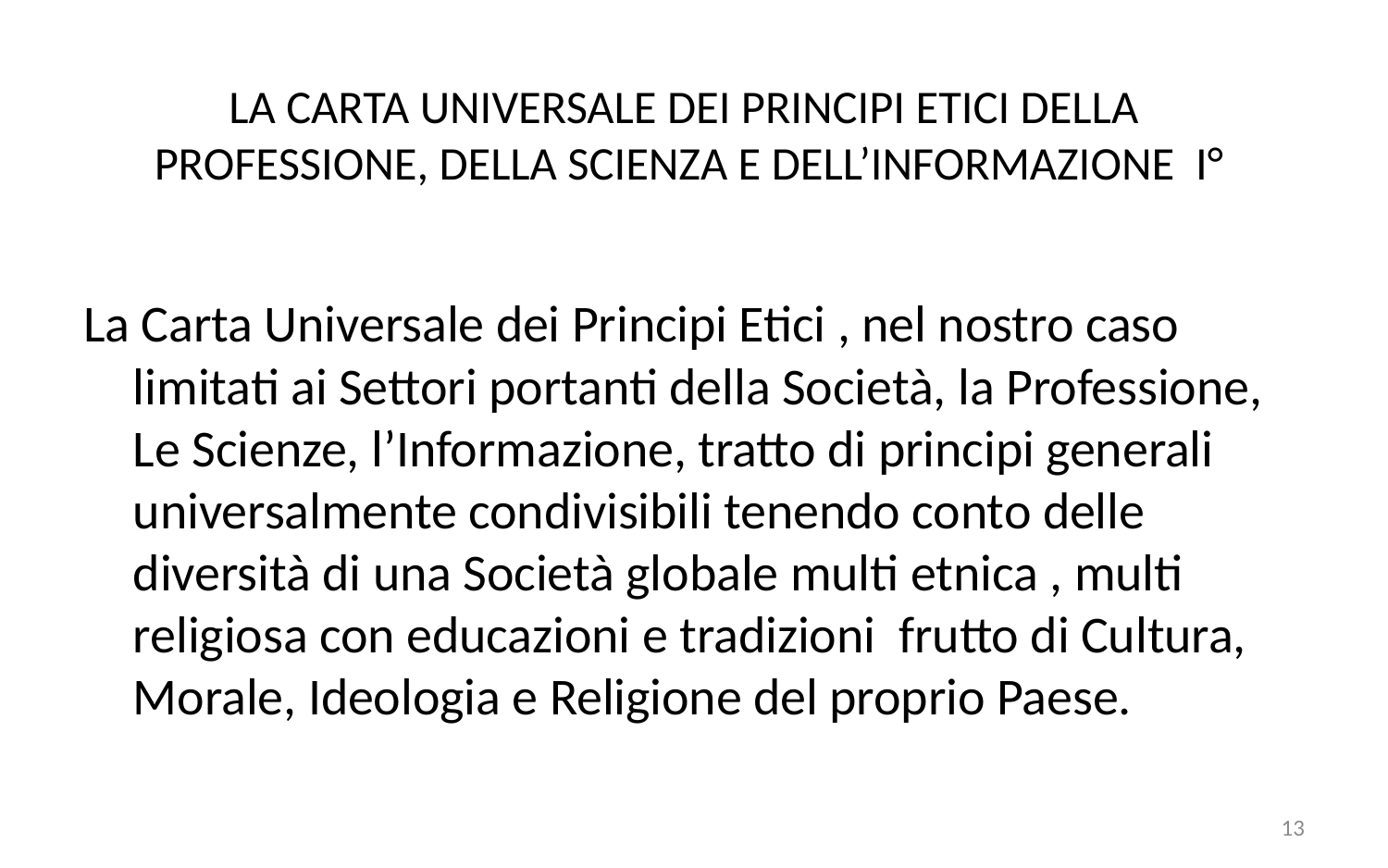

# LA CARTA UNIVERSALE DEI PRINCIPI ETICI DELLA PROFESSIONE, DELLA SCIENZA E DELL’INFORMAZIONE  I°

La Carta Universale dei Principi Etici , nel nostro caso limitati ai Settori portanti della Società, la Professione, Le Scienze, l’Informazione, tratto di principi generali universalmente condivisibili tenendo conto delle diversità di una Società globale multi etnica , multi religiosa con educazioni e tradizioni  frutto di Cultura, Morale, Ideologia e Religione del proprio Paese.

13